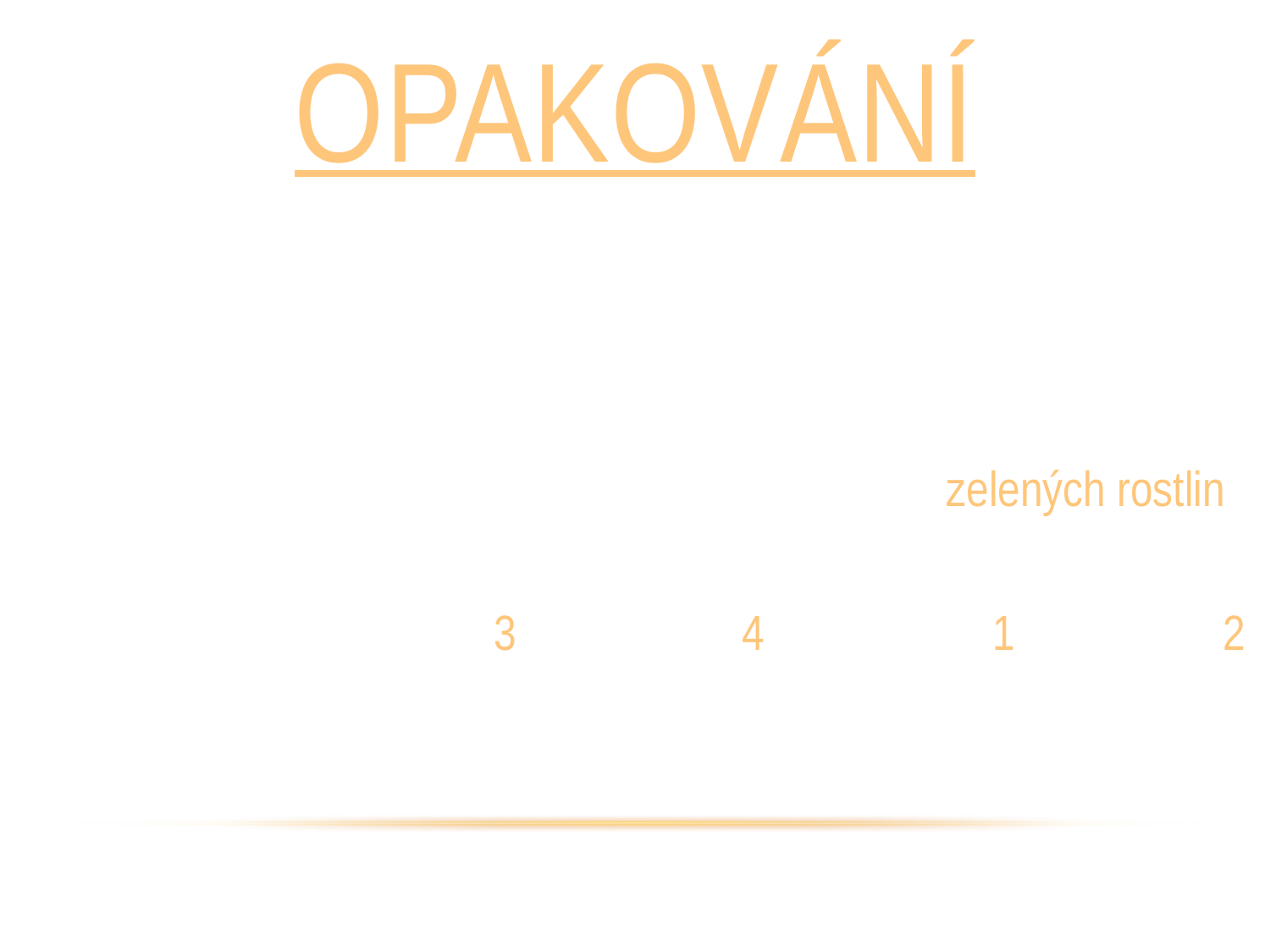

opakování
1) Rozhodni: Období siluru řadíme do mladších prvohor.
ANO /
NE
2) Vyber pravdivé tvrzení: První obojživelníci (krytolebci) se objevili:
a) v siluru
b) v devonu
c) v karbonu
zelených rostlin
3) Doplň: V karbonu došlo vlivem klimatu k rozvoji …………………. .
4) Přiřaď co k sobě správně patří:
3
4
1
2
A) kambrium a ordovik …
B) devon …
D) perm …
C) karbon …
1. štíři, kobylky, stonožky
2. vymírání trilobitů
3. první obratlovci
4. rozvoj ryb
5) Rozhodni: Koncem prvohor se již objevují první jehličnany.
A
/ N